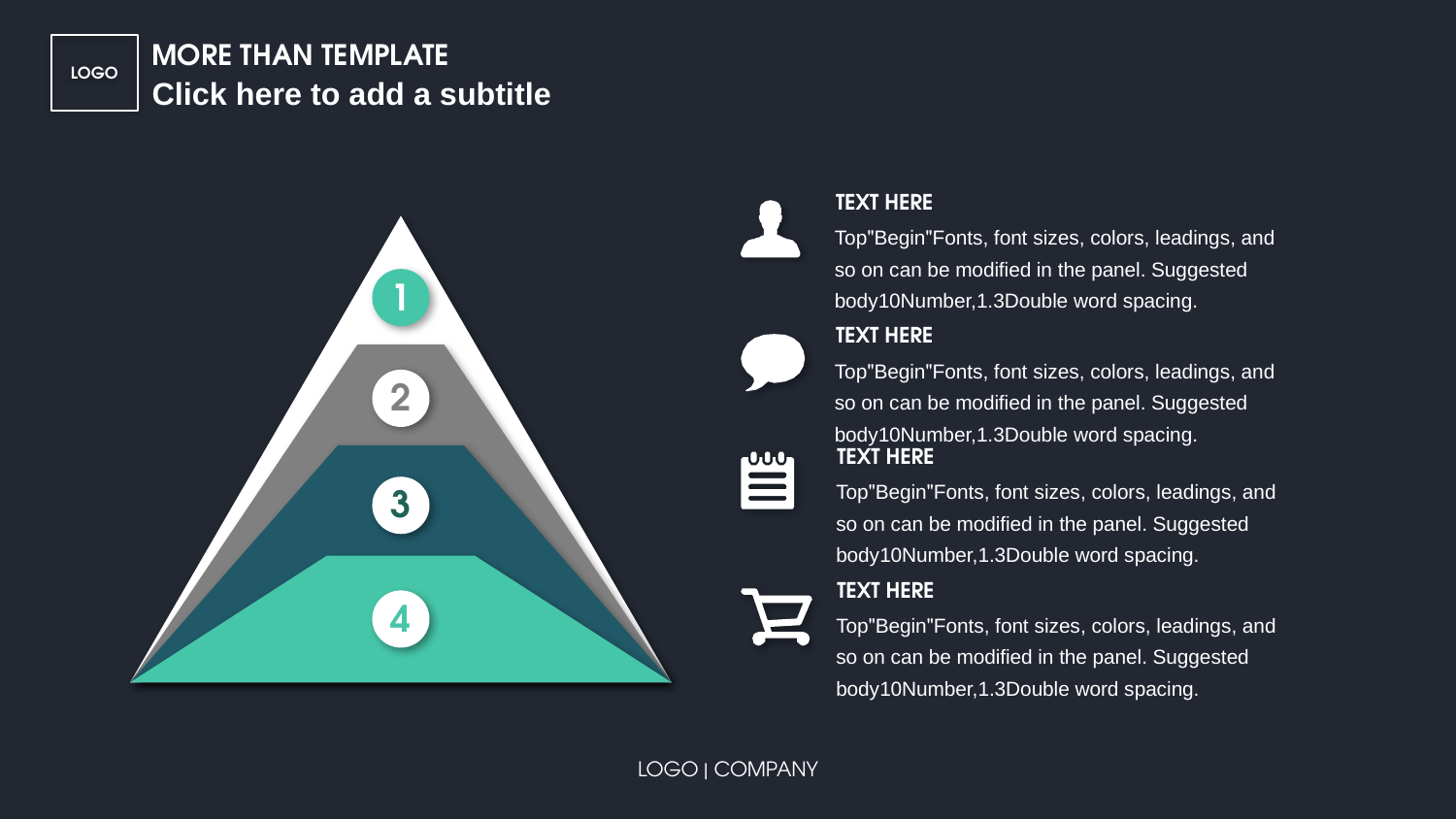

MORE THAN TEMPLATE
Click here to add a subtitle
LOGO
TEXT HERE
Top"Begin"Fonts, font sizes, colors, leadings, and so on can be modified in the panel. Suggested body10Number,1.3Double word spacing.

1

TEXT HERE
Top"Begin"Fonts, font sizes, colors, leadings, and so on can be modified in the panel. Suggested body10Number,1.3Double word spacing.

2

TEXT HERE
Top"Begin"Fonts, font sizes, colors, leadings, and so on can be modified in the panel. Suggested body10Number,1.3Double word spacing.

3

TEXT HERE
Top"Begin"Fonts, font sizes, colors, leadings, and so on can be modified in the panel. Suggested body10Number,1.3Double word spacing.
4

LOGO | COMPANY